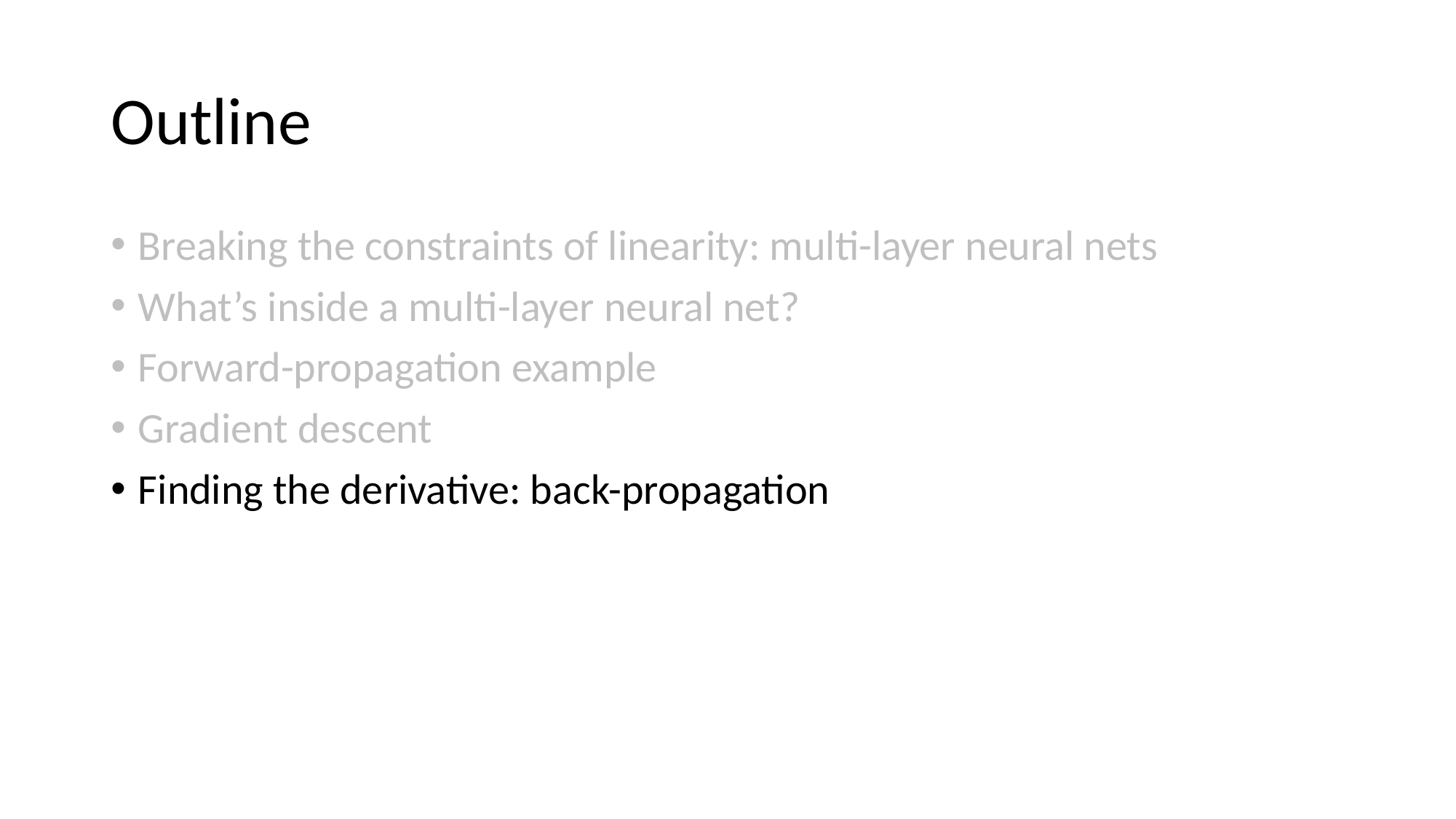

# Outline
Breaking the constraints of linearity: multi-layer neural nets
What’s inside a multi-layer neural net?
Forward-propagation example
Gradient descent
Finding the derivative: back-propagation